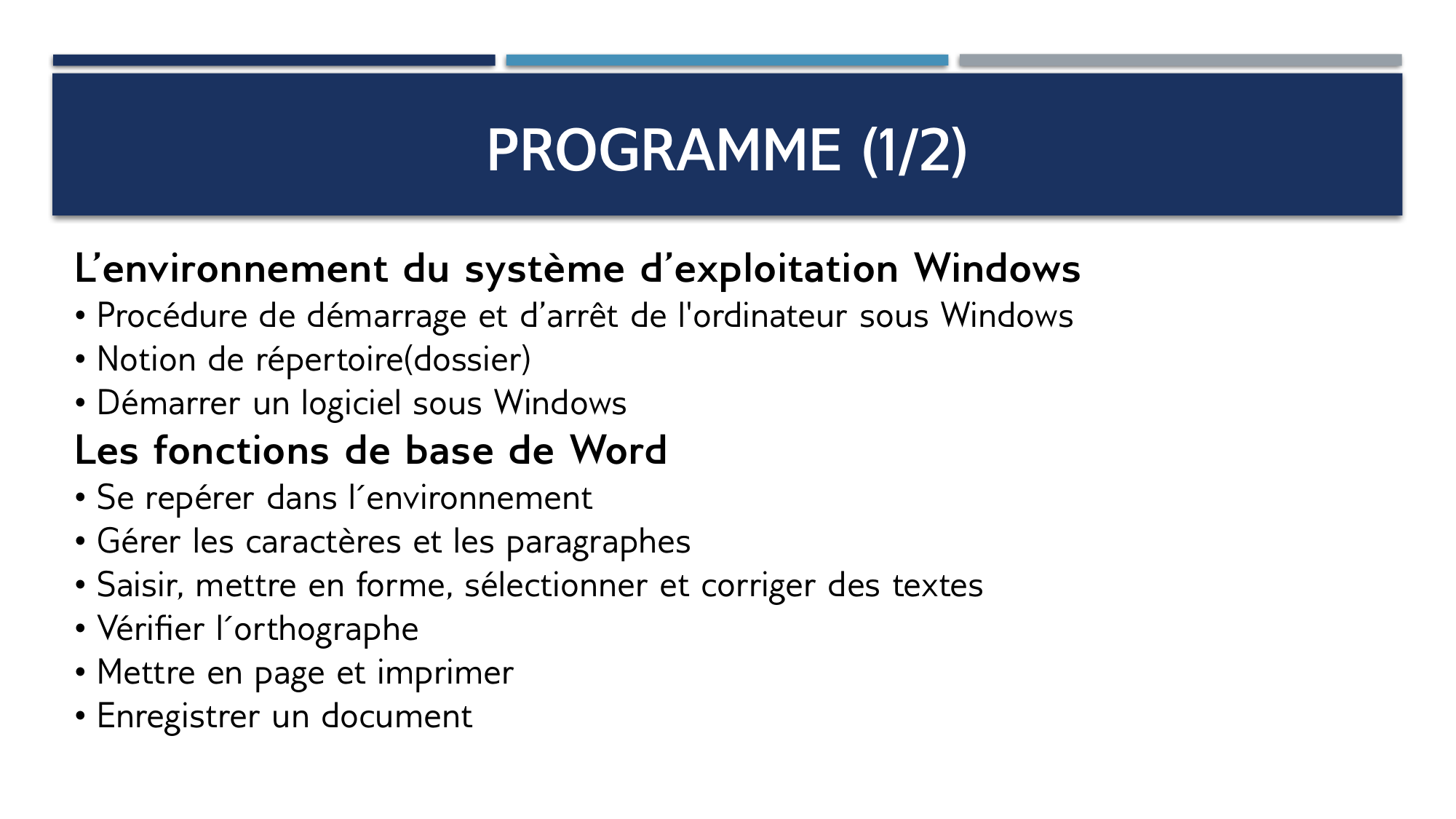

# PROGRAMME (1/2)
L’environnement du système d’exploitation Windows
• Procédure de démarrage et d’arrêt de l'ordinateur sous Windows
• Notion de répertoire(dossier)
• Démarrer un logiciel sous Windows
Les fonctions de base de Word
• Se repérer dans l´environnement
• Gérer les caractères et les paragraphes
• Saisir, mettre en forme, sélectionner et corriger des textes
• Vérifier l´orthographe
• Mettre en page et imprimer
• Enregistrer un document